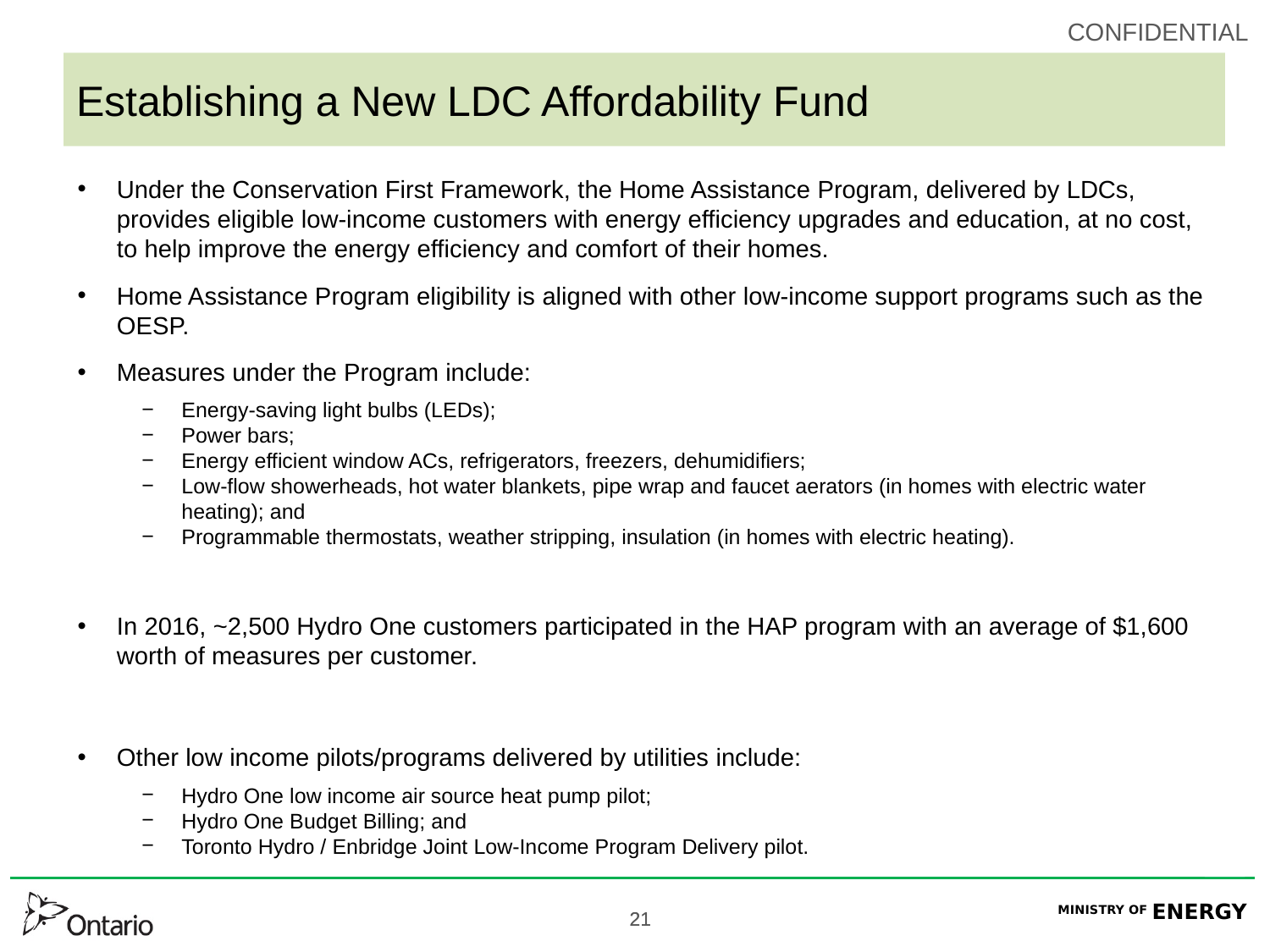

# Establishing a New LDC Affordability Fund
Under the Conservation First Framework, the Home Assistance Program, delivered by LDCs, provides eligible low-income customers with energy efficiency upgrades and education, at no cost, to help improve the energy efficiency and comfort of their homes.
Home Assistance Program eligibility is aligned with other low-income support programs such as the OESP.
Measures under the Program include:
Energy-saving light bulbs (LEDs);
Power bars;
Energy efficient window ACs, refrigerators, freezers, dehumidifiers;
Low-flow showerheads, hot water blankets, pipe wrap and faucet aerators (in homes with electric water heating); and
Programmable thermostats, weather stripping, insulation (in homes with electric heating).

In 2016, ~2,500 Hydro One customers participated in the HAP program with an average of $1,600 worth of measures per customer.

Other low income pilots/programs delivered by utilities include:
Hydro One low income air source heat pump pilot;
Hydro One Budget Billing; and
Toronto Hydro / Enbridge Joint Low-Income Program Delivery pilot.